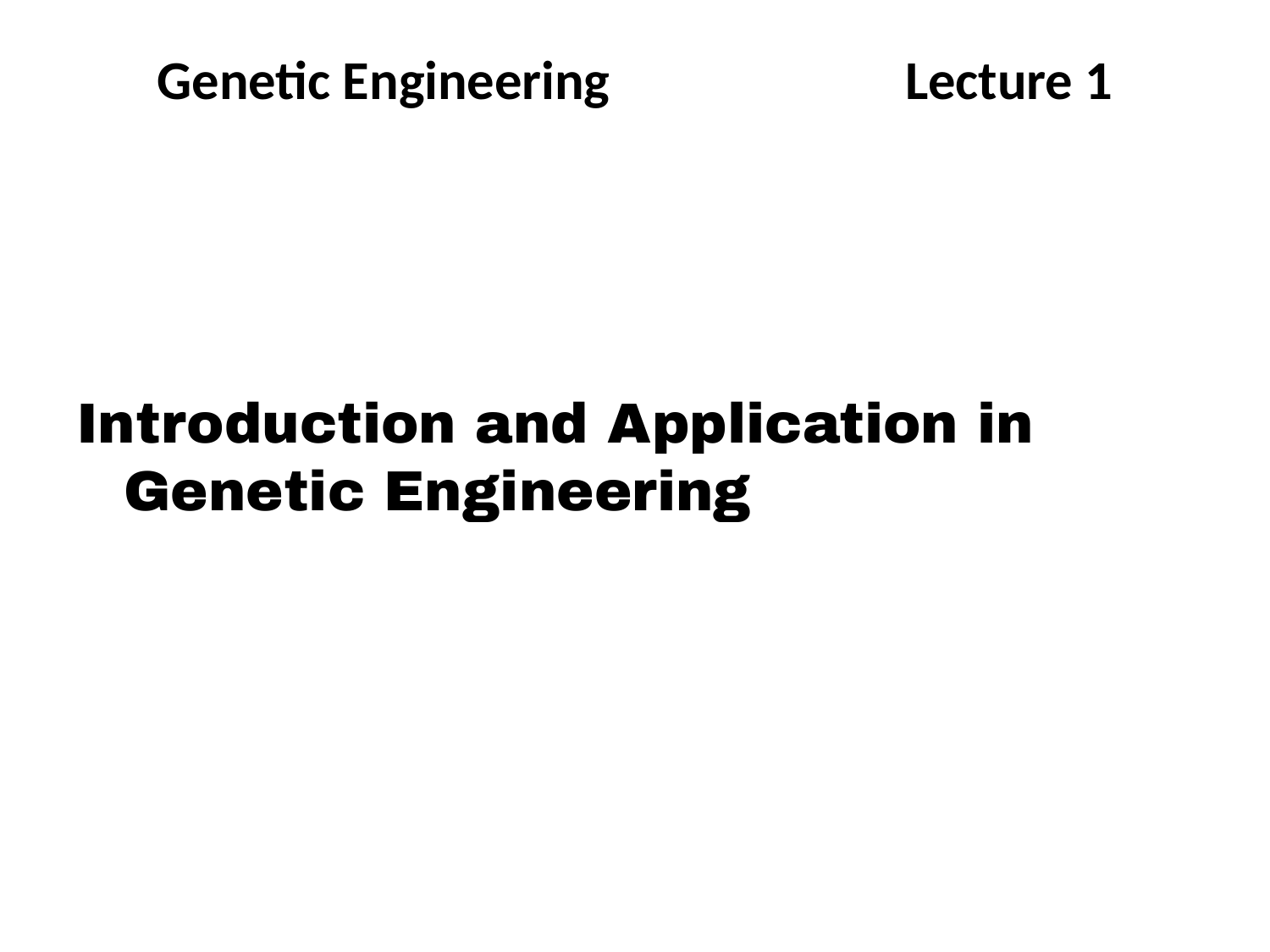

# Genetic Engineering                        Lecture 1

Introduction and Application in Genetic Engineering